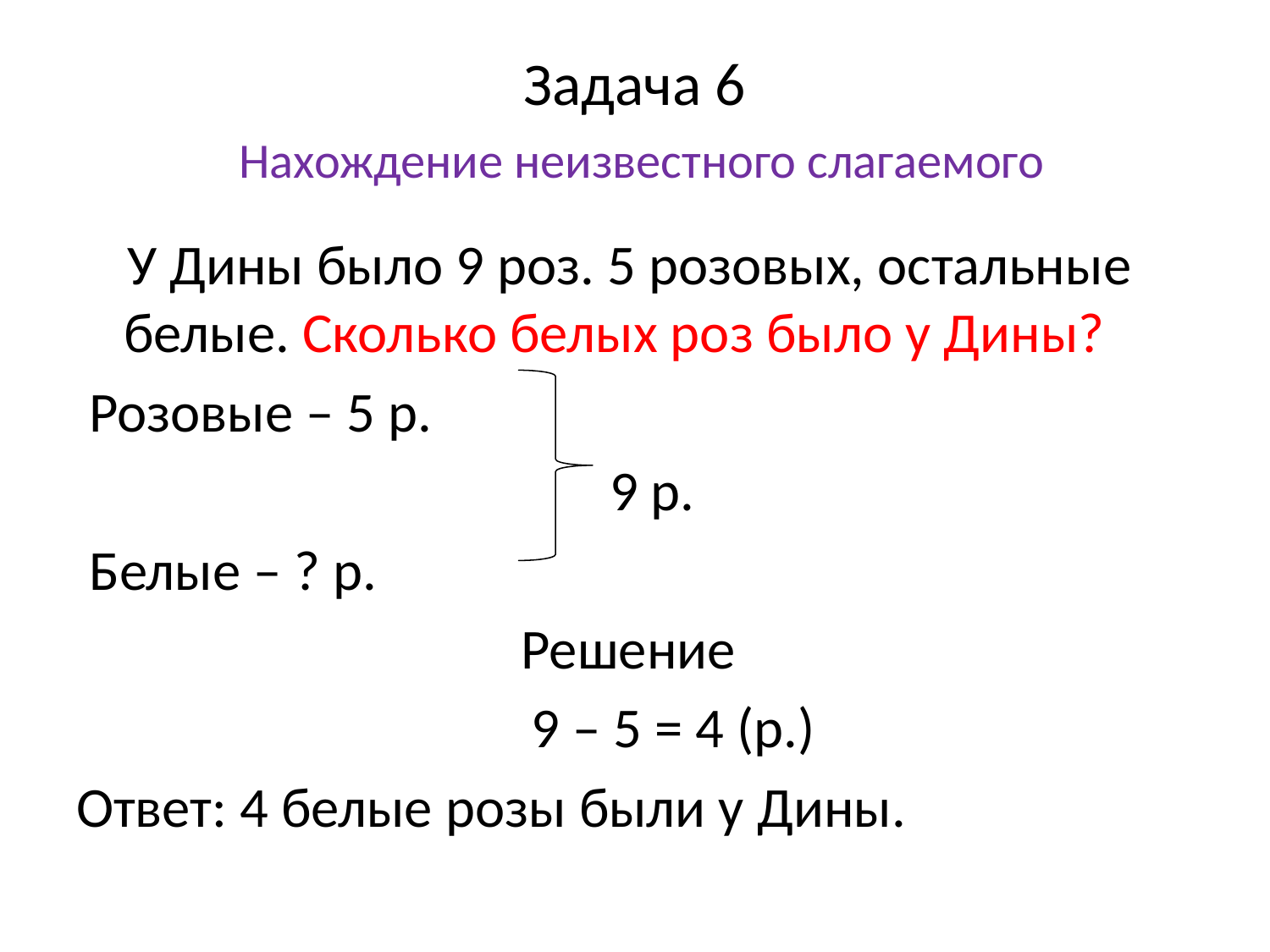

# Задача 6 Нахождение неизвестного слагаемого
    У Дины было 9 роз. 5 розовых, остальные белые. Сколько белых роз было у Дины?
 Розовые – 5 р.
                                          9 р.
 Белые – ? р.
Решение
       9 – 5 = 4 (р.)
Ответ: 4 белые розы были у Дины.